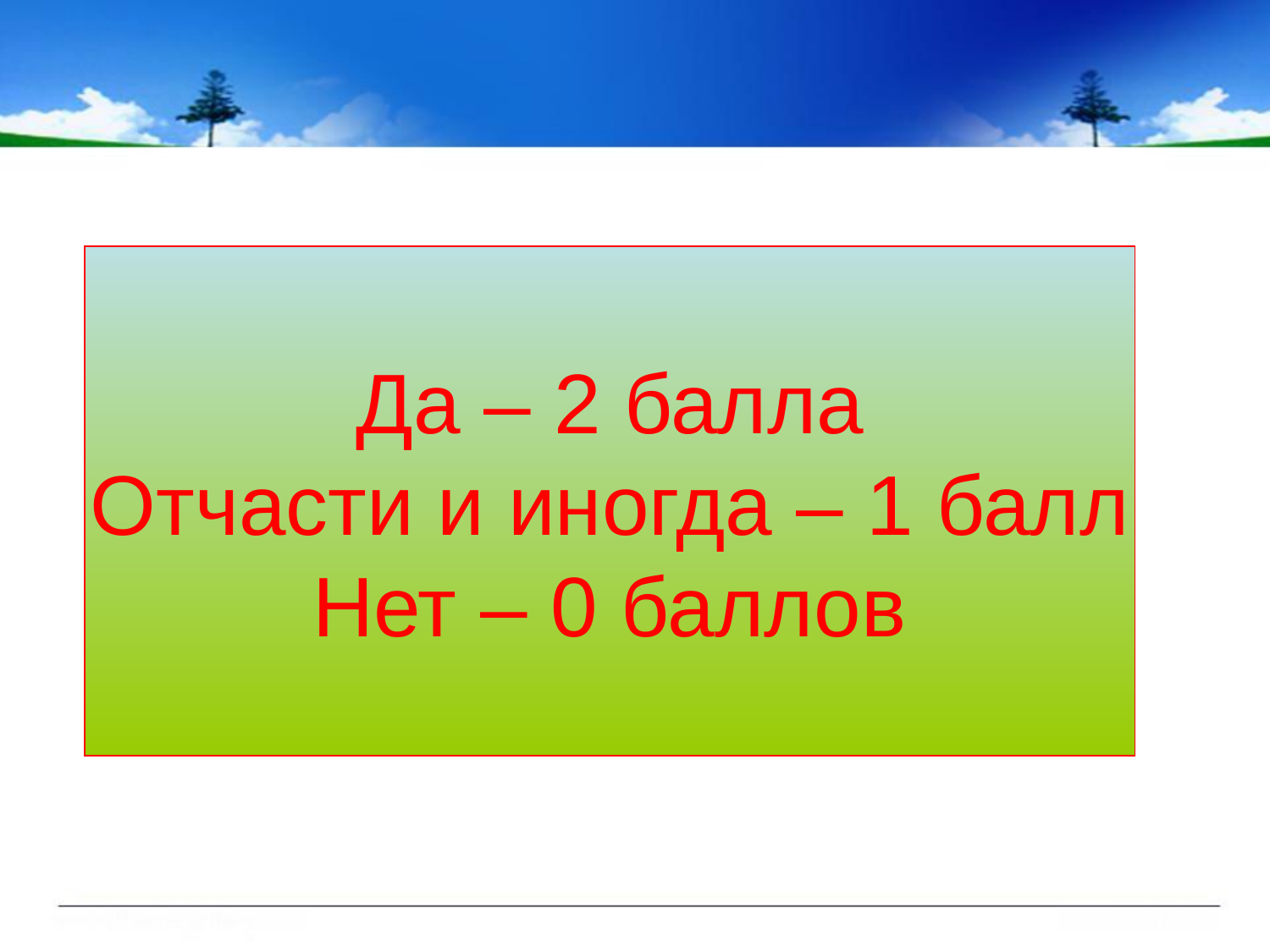

Да – 2 балла
Отчасти и иногда – 1 балл
Нет – 0 баллов